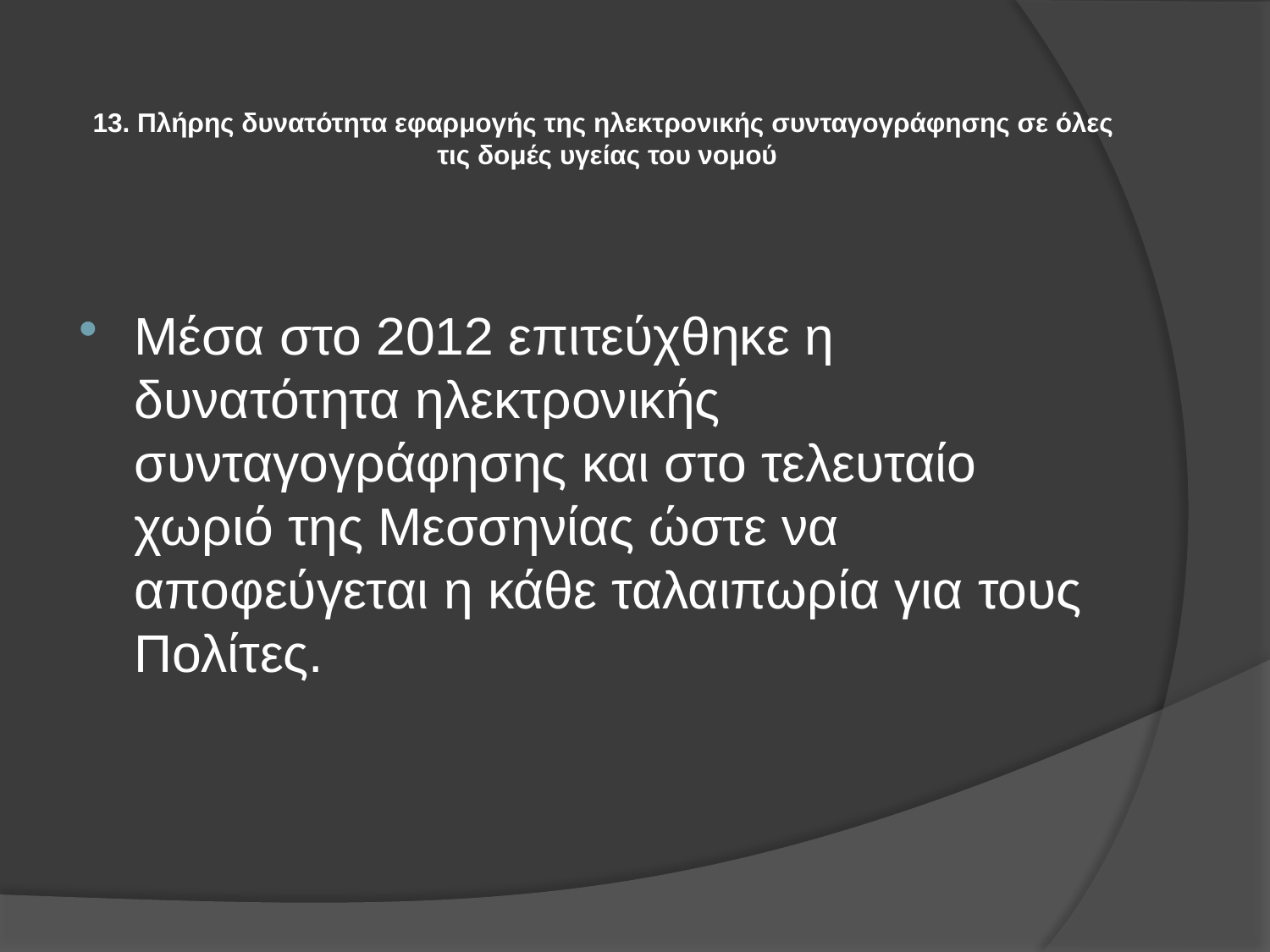

# 13. Πλήρης δυνατότητα εφαρμογής της ηλεκτρονικής συνταγογράφησης σε όλες  τις δομές υγείας του νομού

Μέσα στο 2012 επιτεύχθηκε η δυνατότητα ηλεκτρονικής συνταγογράφησης και στο τελευταίο χωριό της Μεσσηνίας ώστε να αποφεύγεται η κάθε ταλαιπωρία για τους Πολίτες.